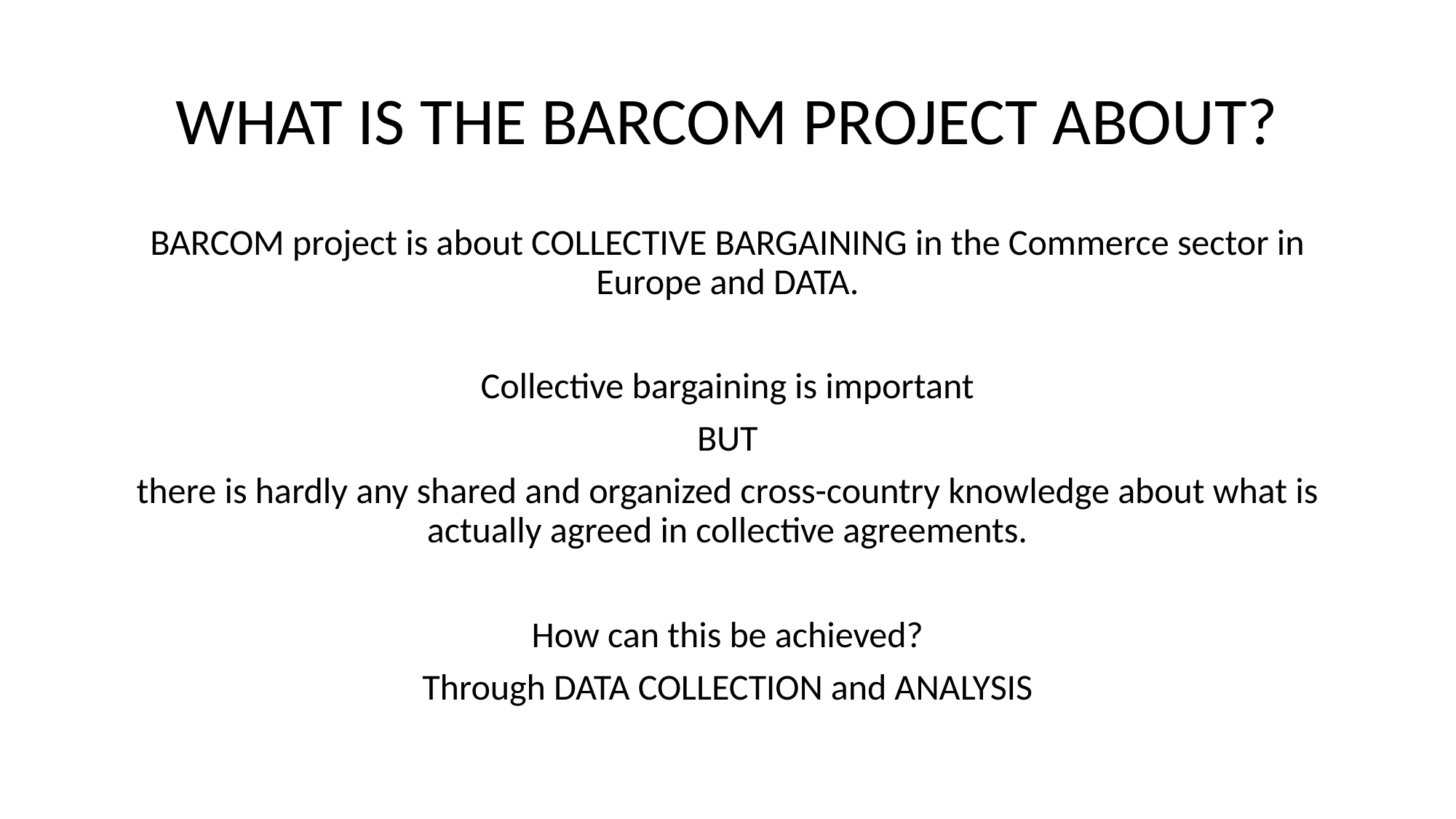

# WHAT IS THE BARCOM PROJECT ABOUT?
BARCOM project is about COLLECTIVE BARGAINING in the Commerce sector in Europe and DATA.

Collective bargaining is important
BUT
there is hardly any shared and organized cross-country knowledge about what is actually agreed in collective agreements.

How can this be achieved?
Through DATA COLLECTION and ANALYSIS